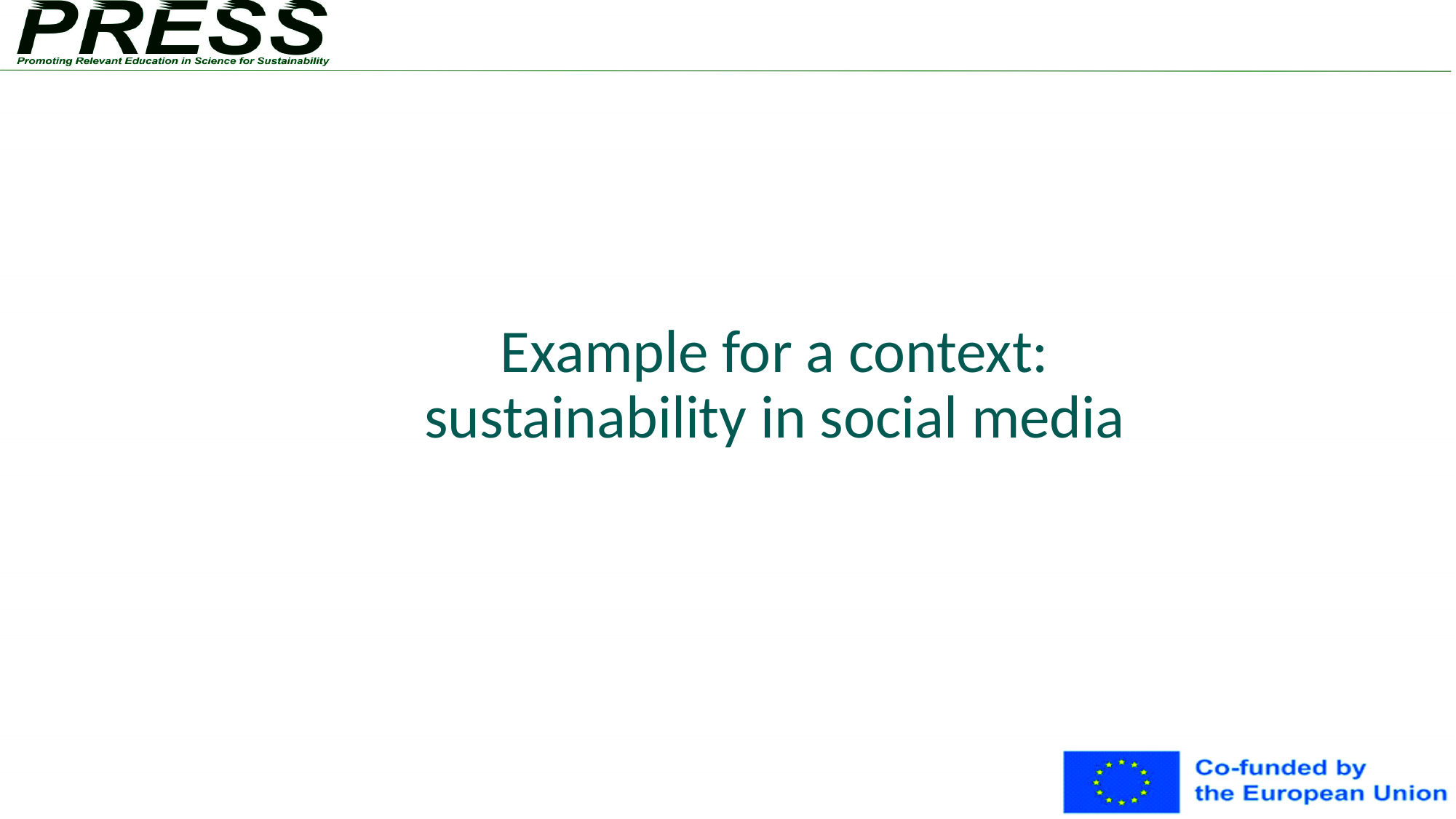

# Example for a context: sustainability in social media